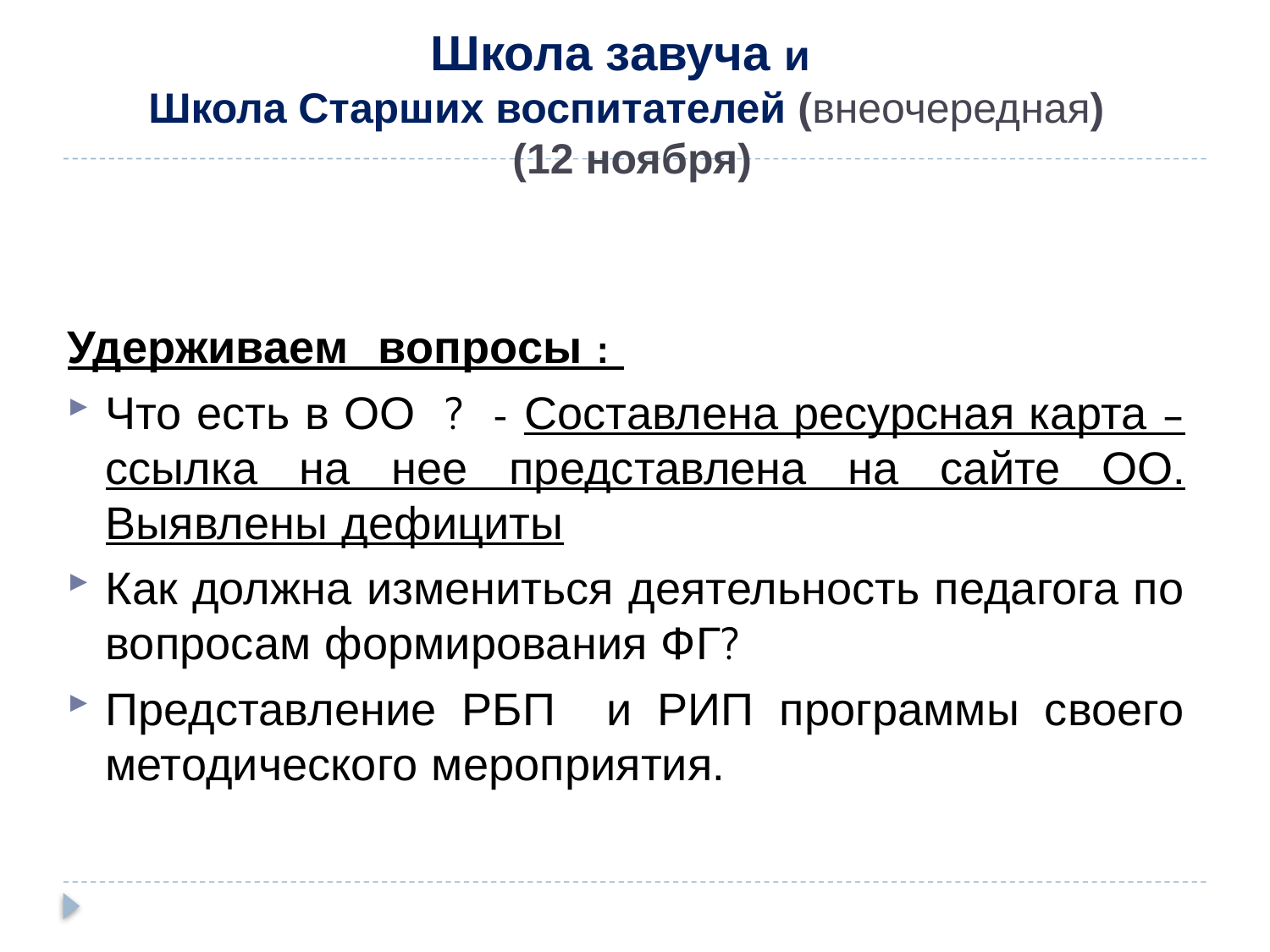

# Школа завуча и Школа Старших воспитателей (внеочередная) (12 ноября)

Удерживаем  вопросы :
Что есть в ОО  ?  - Составлена ресурсная карта – ссылка на нее представлена на сайте ОО. Выявлены дефициты
Как должна измениться деятельность педагога по вопросам формирования ФГ?
Представление РБП  и РИП программы своего методического мероприятия.